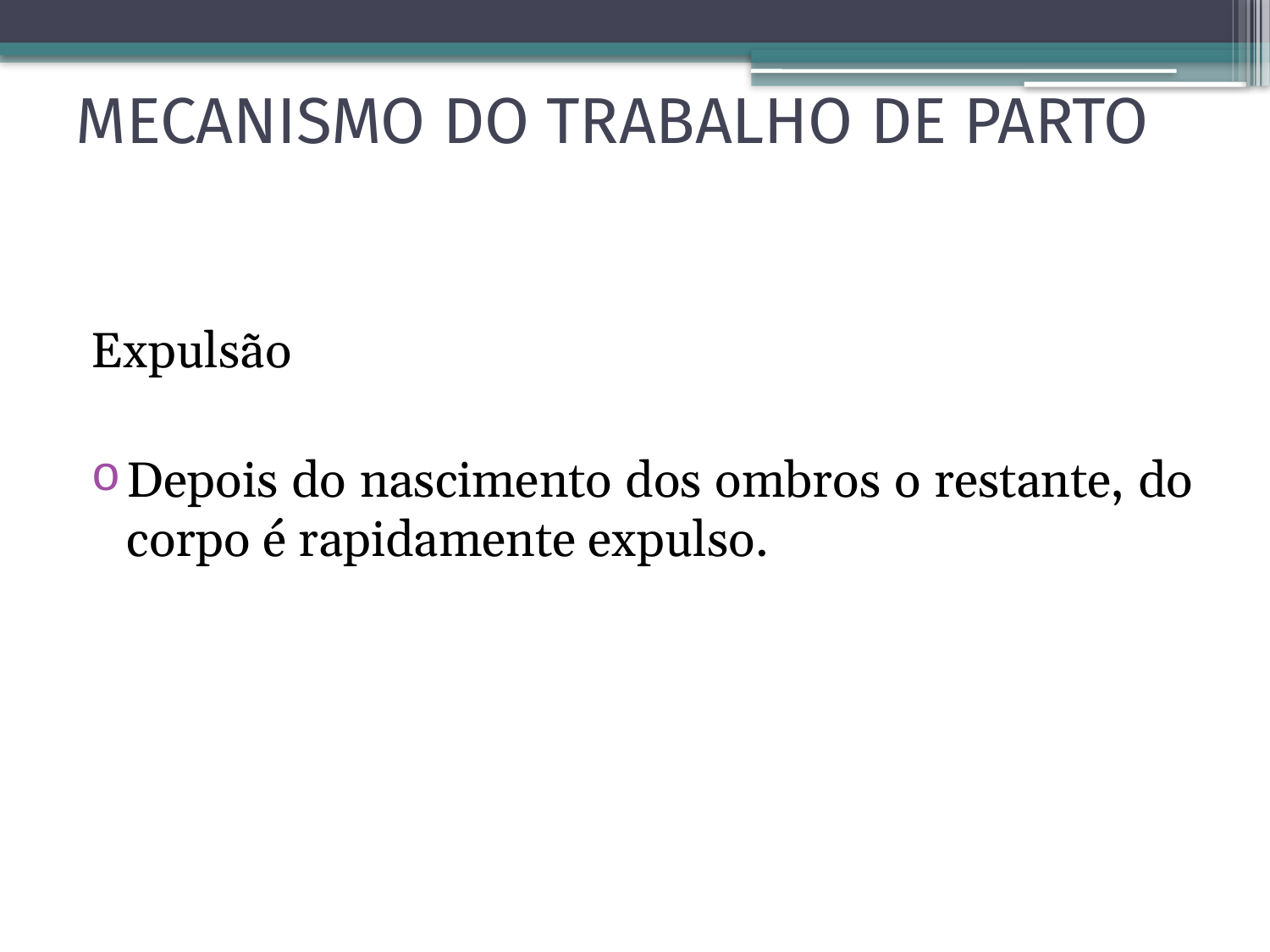

# MECANISMO DO TRABALHO DE PARTO
Expulsão

Depois do nascimento dos ombros o restante, do corpo é rapidamente expulso.